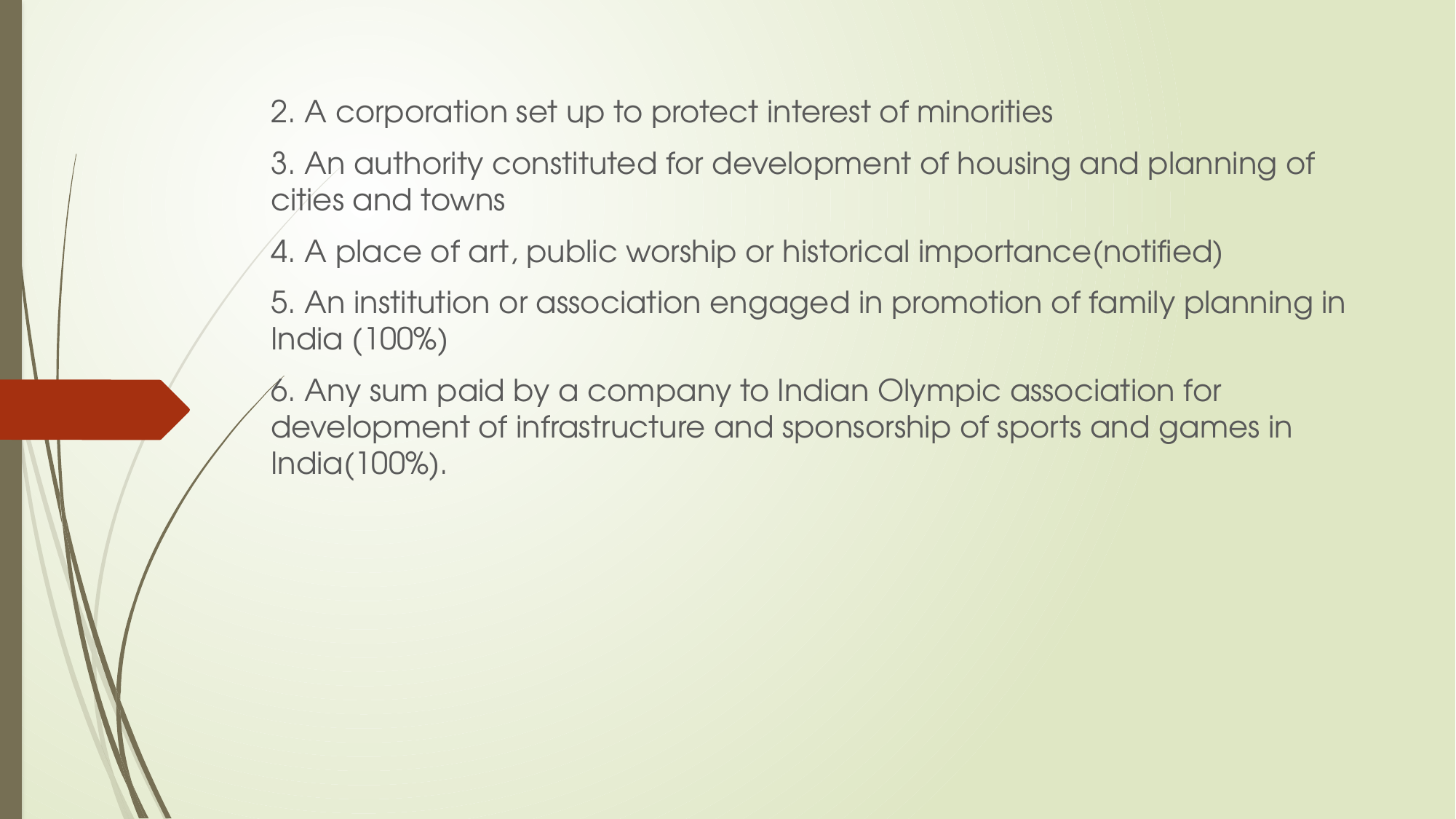

2. A corporation set up to protect interest of minorities
3. An authority constituted for development of housing and planning of cities and towns
4. A place of art, public worship or historical importance(notified)
5. An institution or association engaged in promotion of family planning in India (100%)
6. Any sum paid by a company to Indian Olympic association for development of infrastructure and sponsorship of sports and games in India(100%).